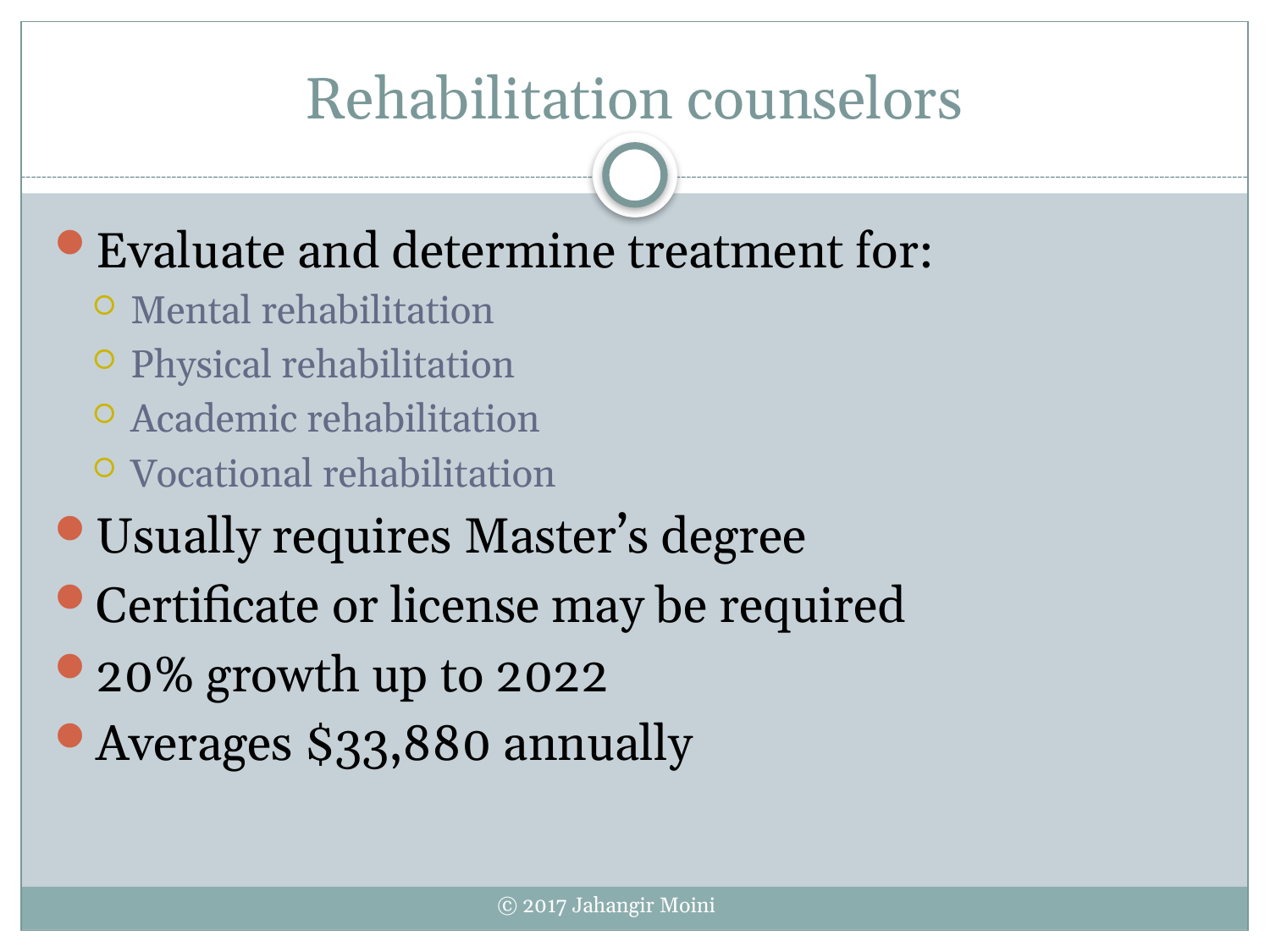

# Rehabilitation counselors
Evaluate and determine treatment for:
Mental rehabilitation
Physical rehabilitation
Academic rehabilitation
Vocational rehabilitation
Usually requires Master’s degree
Certificate or license may be required
20% growth up to 2022
Averages $33,880 annually